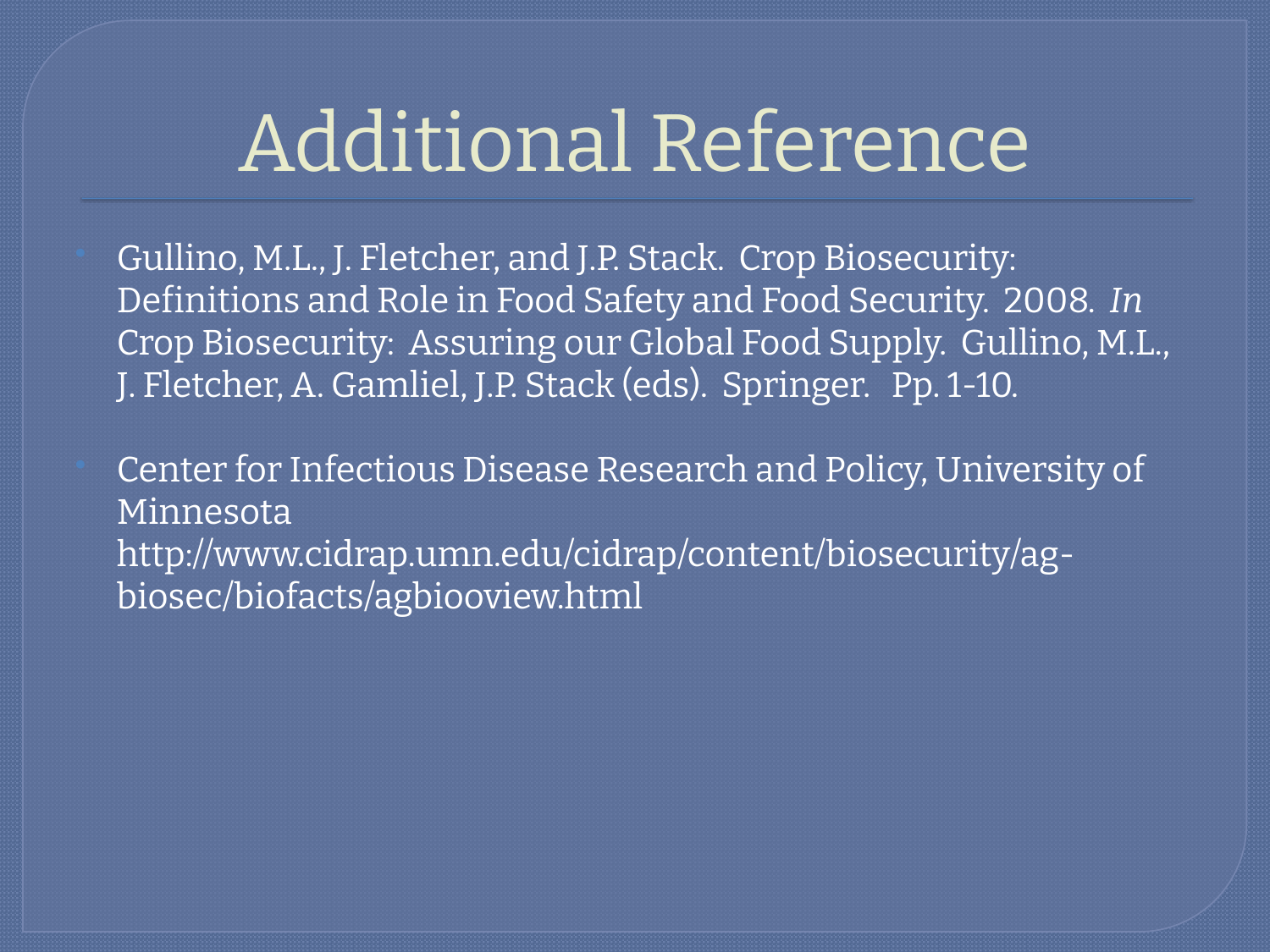

# Additional Reference
Gullino, M.L., J. Fletcher, and J.P. Stack.  Crop Biosecurity:  Definitions and Role in Food Safety and Food Security.  2008.  In Crop Biosecurity:  Assuring our Global Food Supply.  Gullino, M.L., J. Fletcher, A. Gamliel, J.P. Stack (eds).  Springer.   Pp. 1-10.

Center for Infectious Disease Research and Policy, University of Minnesota http://www.cidrap.umn.edu/cidrap/content/biosecurity/ag-biosec/biofacts/agbiooview.html